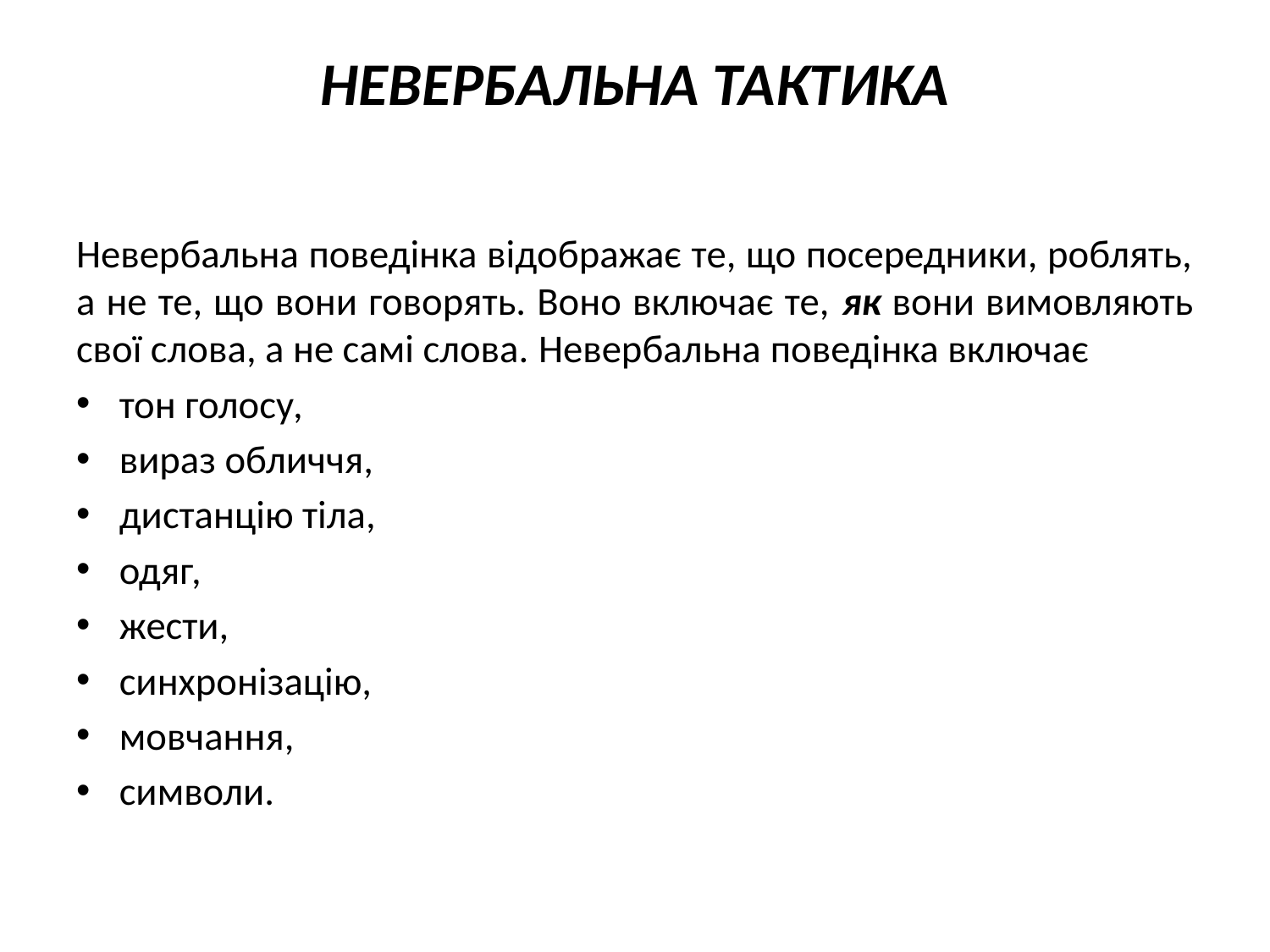

# НЕВЕРБАЛЬНА ТАКТИКА
Невербальна поведінка відображає те, що посередники, роблять, а не те, що вони говорять. Воно включає те, як вони вимовляють свої слова, а не самі слова. Невербальна поведінка включає
тон голосу,
вираз обличчя,
дистанцію тіла,
одяг,
жести,
синхронізацію,
мовчання,
символи.